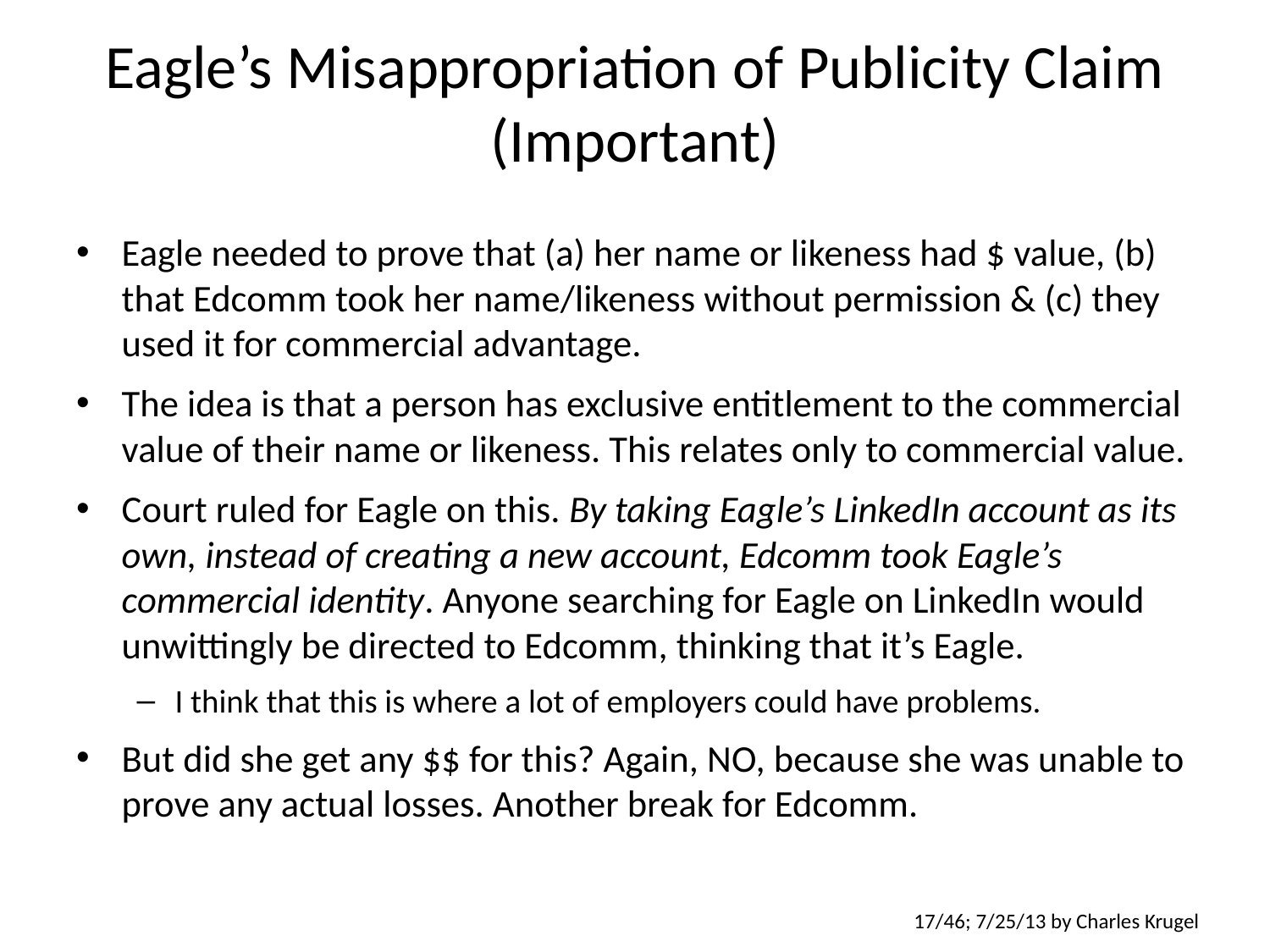

# Eagle’s Misappropriation of Publicity Claim (Important)
Eagle needed to prove that (a) her name or likeness had $ value, (b) that Edcomm took her name/likeness without permission & (c) they used it for commercial advantage.
The idea is that a person has exclusive entitlement to the commercial value of their name or likeness. This relates only to commercial value.
Court ruled for Eagle on this. By taking Eagle’s LinkedIn account as its own, instead of creating a new account, Edcomm took Eagle’s commercial identity. Anyone searching for Eagle on LinkedIn would unwittingly be directed to Edcomm, thinking that it’s Eagle.
I think that this is where a lot of employers could have problems.
But did she get any $$ for this? Again, NO, because she was unable to prove any actual losses. Another break for Edcomm.